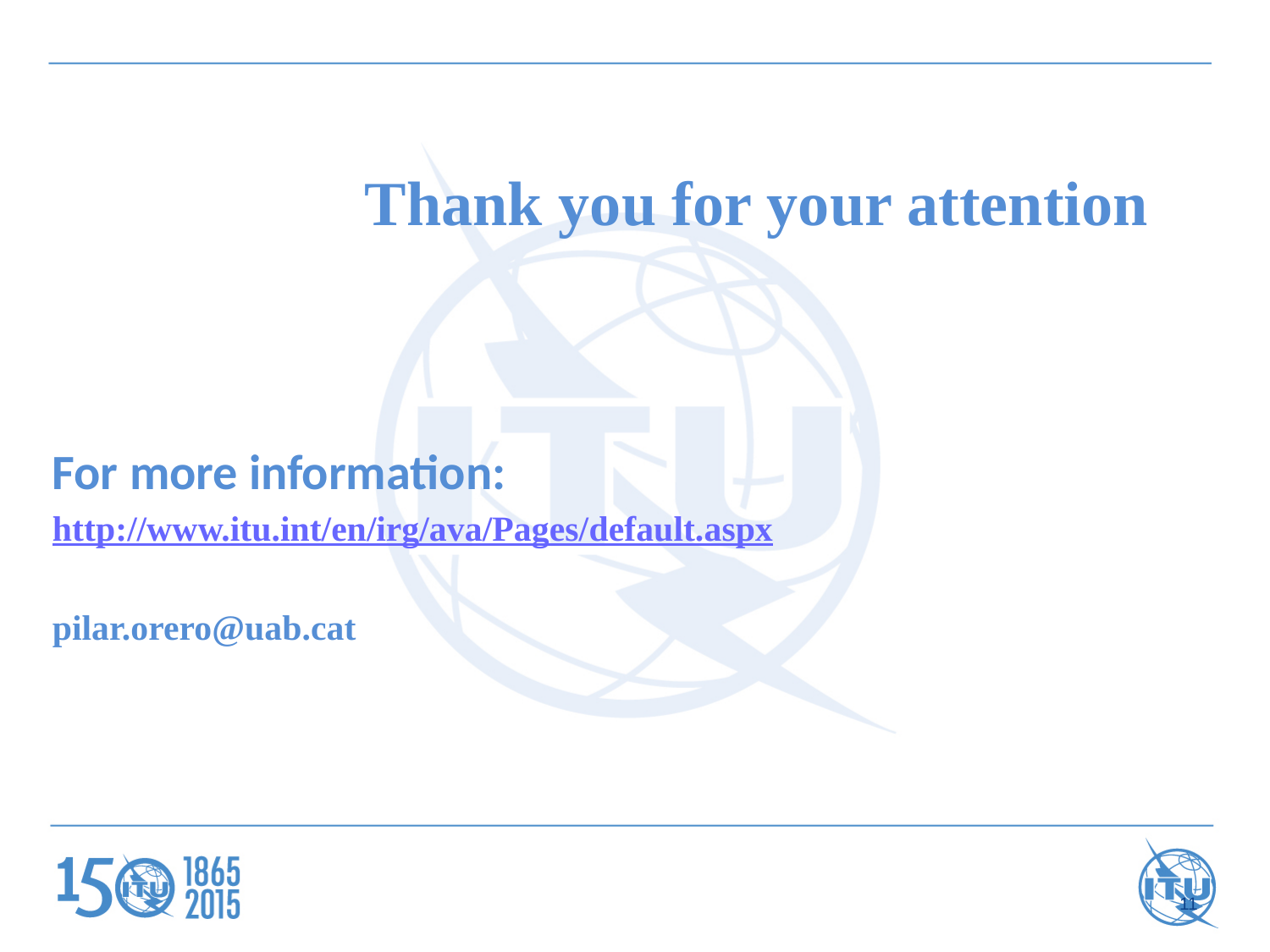

:
Thank you for your attention

For more information:
http://www.itu.int/en/irg/ava/Pages/default.aspx

pilar.orero@uab.cat

11